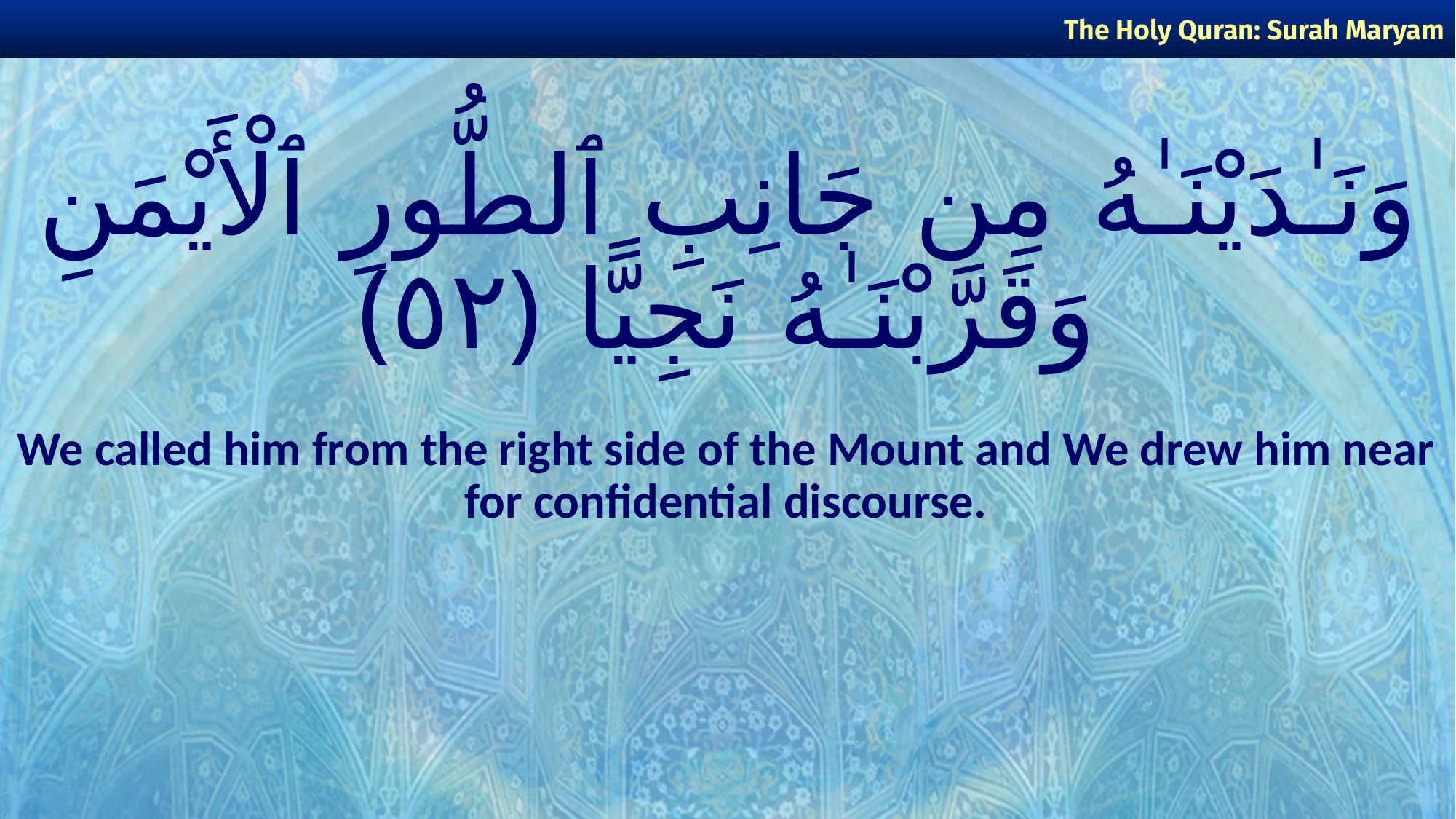

The Holy Quran: Surah Maryam
# وَنَـٰدَيْنَـٰهُ مِن جَانِبِ ٱلطُّورِ ٱلْأَيْمَنِ وَقَرَّبْنَـٰهُ نَجِيًّا ﴿٥٢﴾
We called him from the right side of the Mount and We drew him near for confidential discourse.